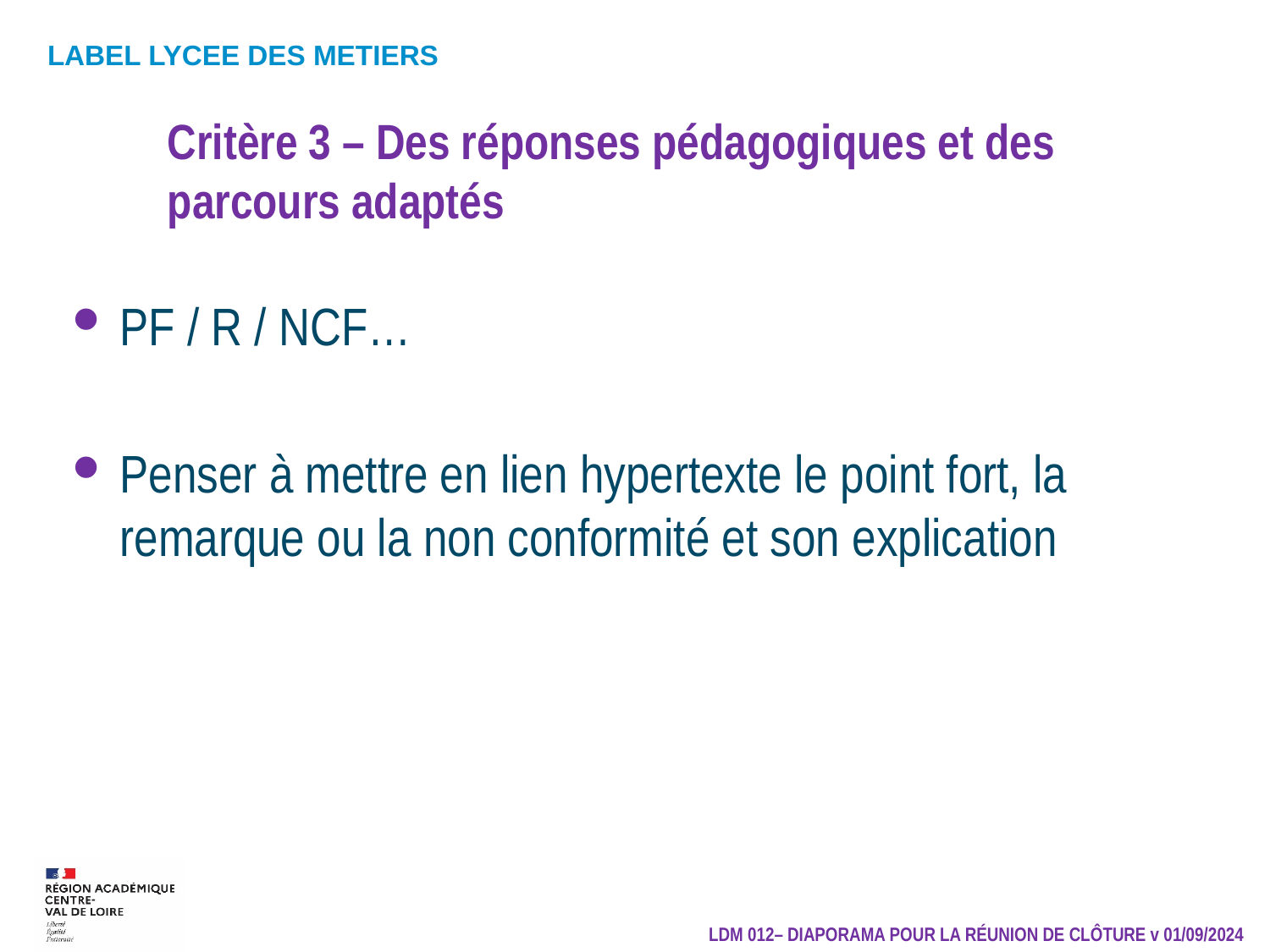

Critère 3 – Des réponses pédagogiques et des parcours adaptés
PF / R / NCF…

Penser à mettre en lien hypertexte le point fort, la remarque ou la non conformité et son explication